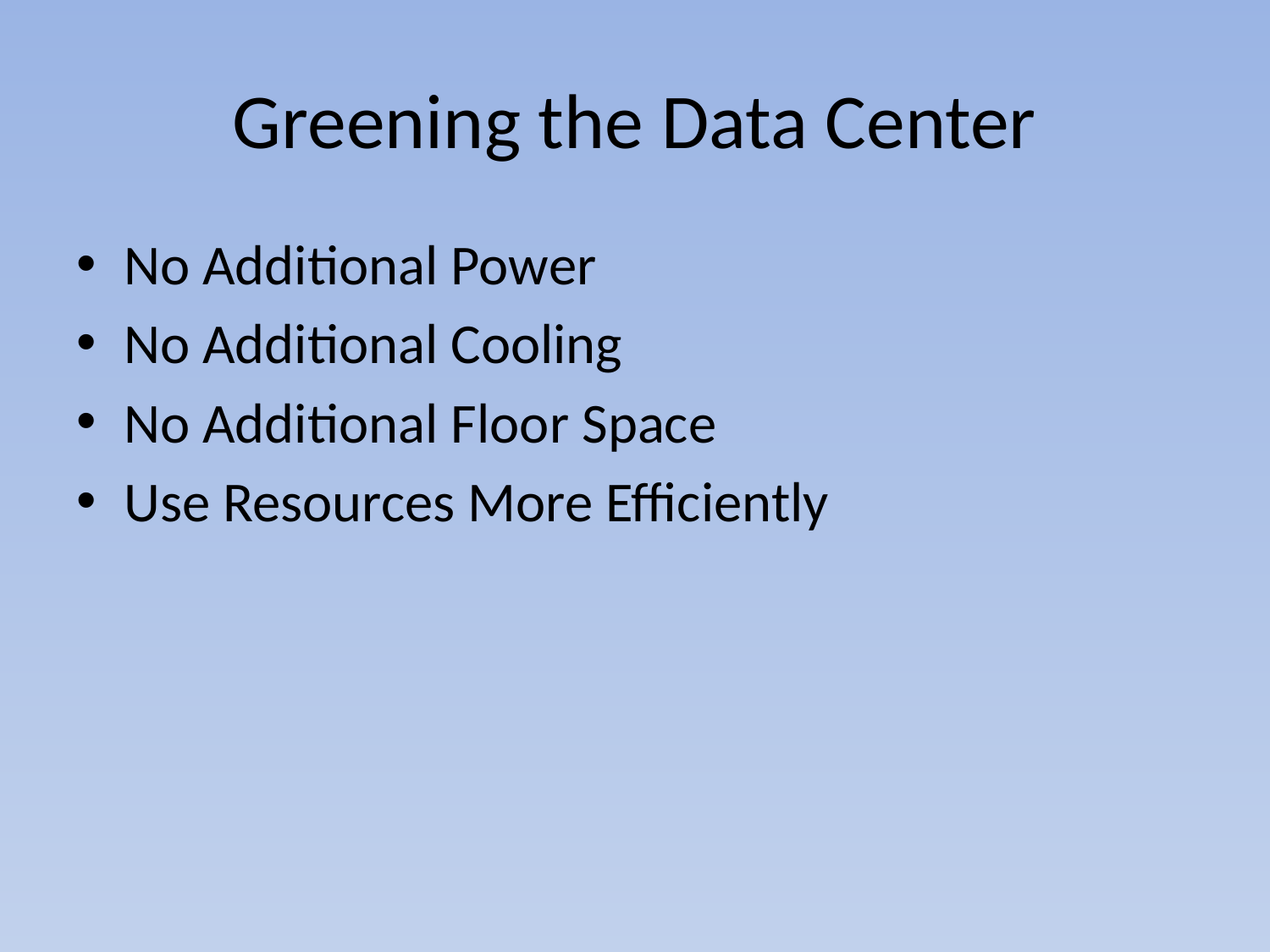

# Greening the Data Center
No Additional Power
No Additional Cooling
No Additional Floor Space
Use Resources More Efficiently